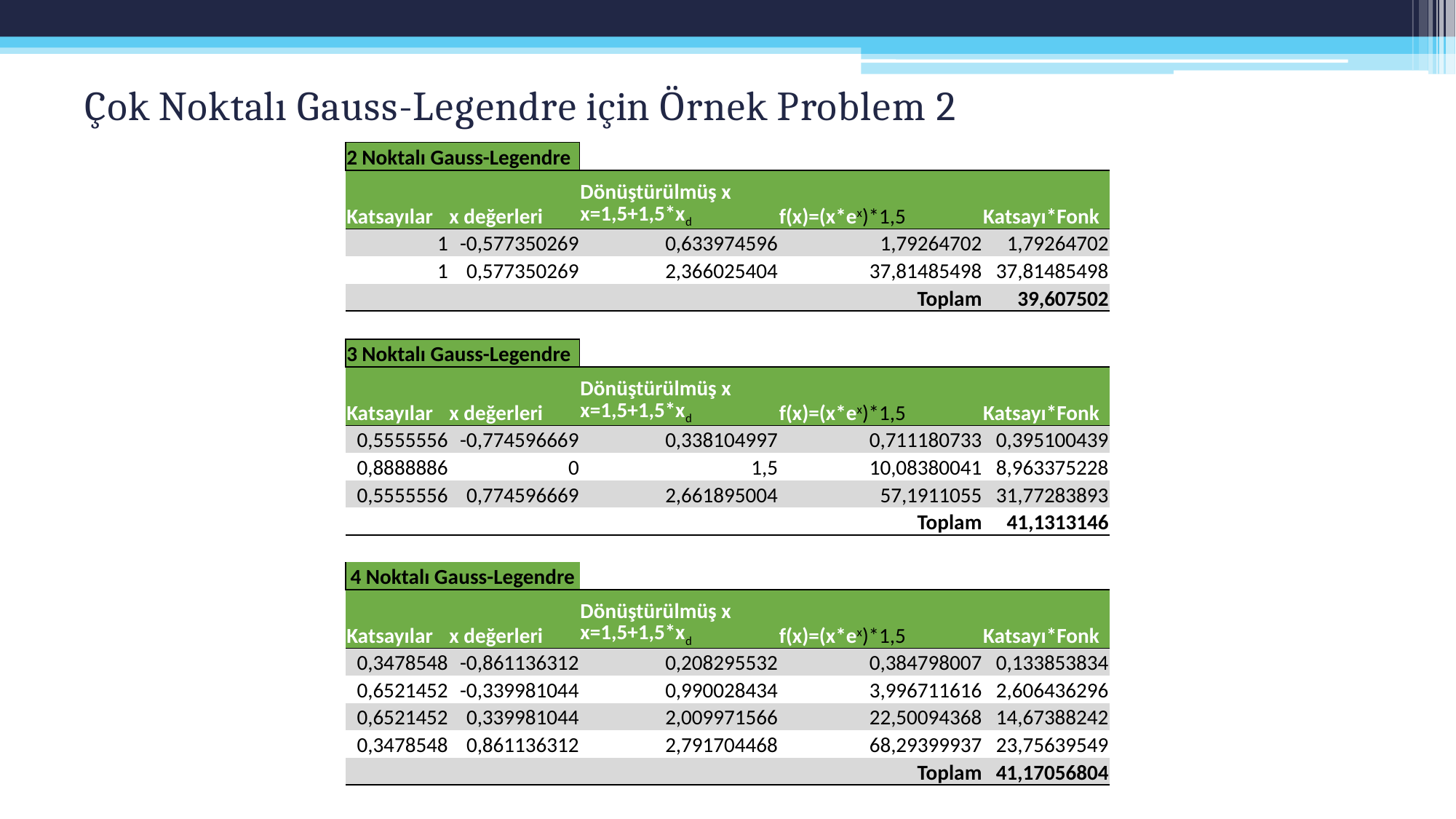

# Çok Noktalı Gauss-Legendre için Örnek Problem 2
| 2 Noktalı Gauss-Legendre |  |  |  |  |
| --- | --- | --- | --- | --- |
| Katsayılar | x değerleri | Dönüştürülmüş x x=1,5+1,5\*xd | f(x)=(x\*ex)\*1,5 | Katsayı\*Fonk |
| 1 | -0,577350269 | 0,633974596 | 1,79264702 | 1,79264702 |
| 1 | 0,577350269 | 2,366025404 | 37,81485498 | 37,81485498 |
|  |  |  | Toplam | 39,607502 |
|  |  |  |  |  |
| 3 Noktalı Gauss-Legendre |  |  |  |  |
| Katsayılar | x değerleri | Dönüştürülmüş x x=1,5+1,5\*xd | f(x)=(x\*ex)\*1,5 | Katsayı\*Fonk |
| 0,5555556 | -0,774596669 | 0,338104997 | 0,711180733 | 0,395100439 |
| 0,8888886 | 0 | 1,5 | 10,08380041 | 8,963375228 |
| 0,5555556 | 0,774596669 | 2,661895004 | 57,1911055 | 31,77283893 |
|  |  |  | Toplam | 41,1313146 |
|  |  |  |  |  |
| 4 Noktalı Gauss-Legendre |  |  |  |  |
| Katsayılar | x değerleri | Dönüştürülmüş x x=1,5+1,5\*xd | f(x)=(x\*ex)\*1,5 | Katsayı\*Fonk |
| 0,3478548 | -0,861136312 | 0,208295532 | 0,384798007 | 0,133853834 |
| 0,6521452 | -0,339981044 | 0,990028434 | 3,996711616 | 2,606436296 |
| 0,6521452 | 0,339981044 | 2,009971566 | 22,50094368 | 14,67388242 |
| 0,3478548 | 0,861136312 | 2,791704468 | 68,29399937 | 23,75639549 |
|  |  |  | Toplam | 41,17056804 |